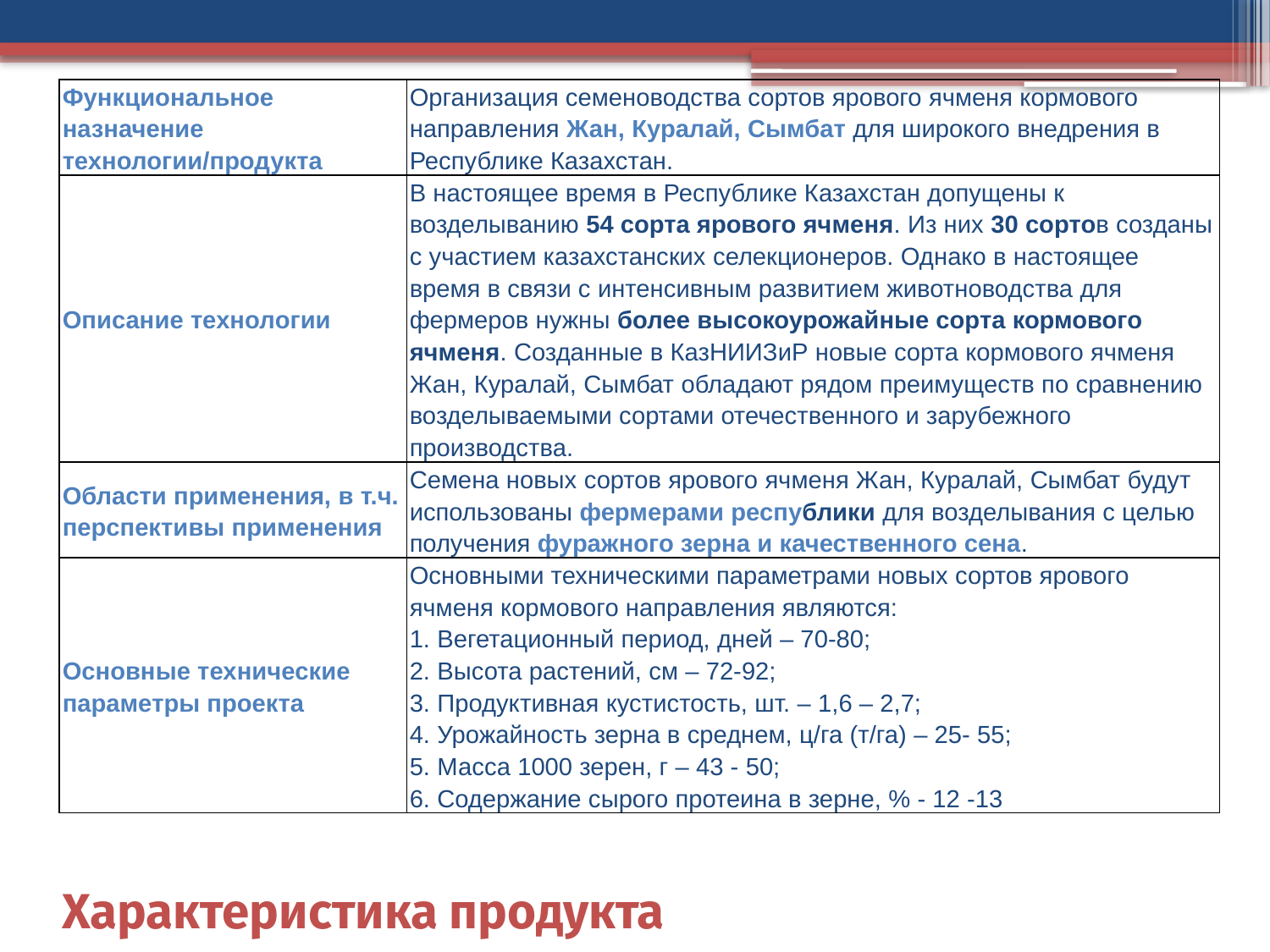

| Функциональное назначение технологии/продукта | Организация семеноводства сортов ярового ячменя кормового направления Жан, Куралай, Сымбат для широкого внедрения в Республике Казахстан. |
| --- | --- |
| Описание технологии | В настоящее время в Республике Казахстан допущены к возделыванию 54 сорта ярового ячменя. Из них 30 сортов созданы с участием казахстанских селекционеров. Однако в настоящее время в связи с интенсивным развитием животноводства для фермеров нужны более высокоурожайные сорта кормового ячменя. Созданные в КазНИИЗиР новые сорта кормового ячменя Жан, Куралай, Сымбат обладают рядом преимуществ по сравнению возделываемыми сортами отечественного и зарубежного производства. |
| Области применения, в т.ч. перспективы применения | Семена новых сортов ярового ячменя Жан, Куралай, Сымбат будут использованы фермерами республики для возделывания с целью получения фуражного зерна и качественного сена. |
| Основные технические параметры проекта | Основными техническими параметрами новых сортов ярового ячменя кормового направления являются: 1. Вегетационный период, дней – 70-80; 2. Высота растений, см – 72-92; 3. Продуктивная кустистость, шт. – 1,6 – 2,7; 4. Урожайность зерна в среднем, ц/га (т/га) – 25- 55; 5. Масса 1000 зерен, г – 43 - 50; 6. Содержание сырого протеина в зерне, % - 12 -13 |
Характеристика продукта